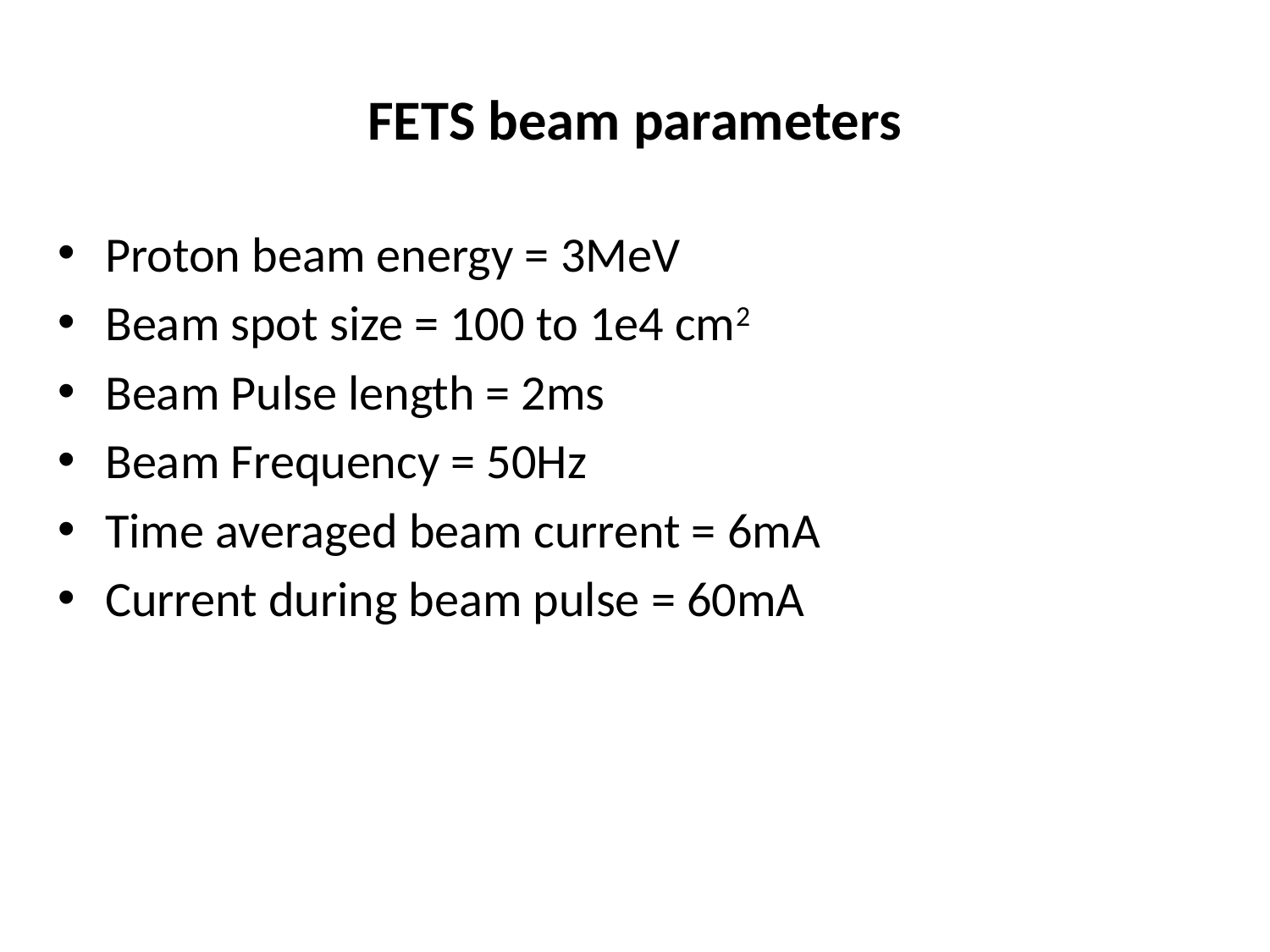

# FETS beam parameters
Proton beam energy = 3MeV
Beam spot size = 100 to 1e4 cm2
Beam Pulse length = 2ms
Beam Frequency = 50Hz
Time averaged beam current = 6mA
Current during beam pulse = 60mA